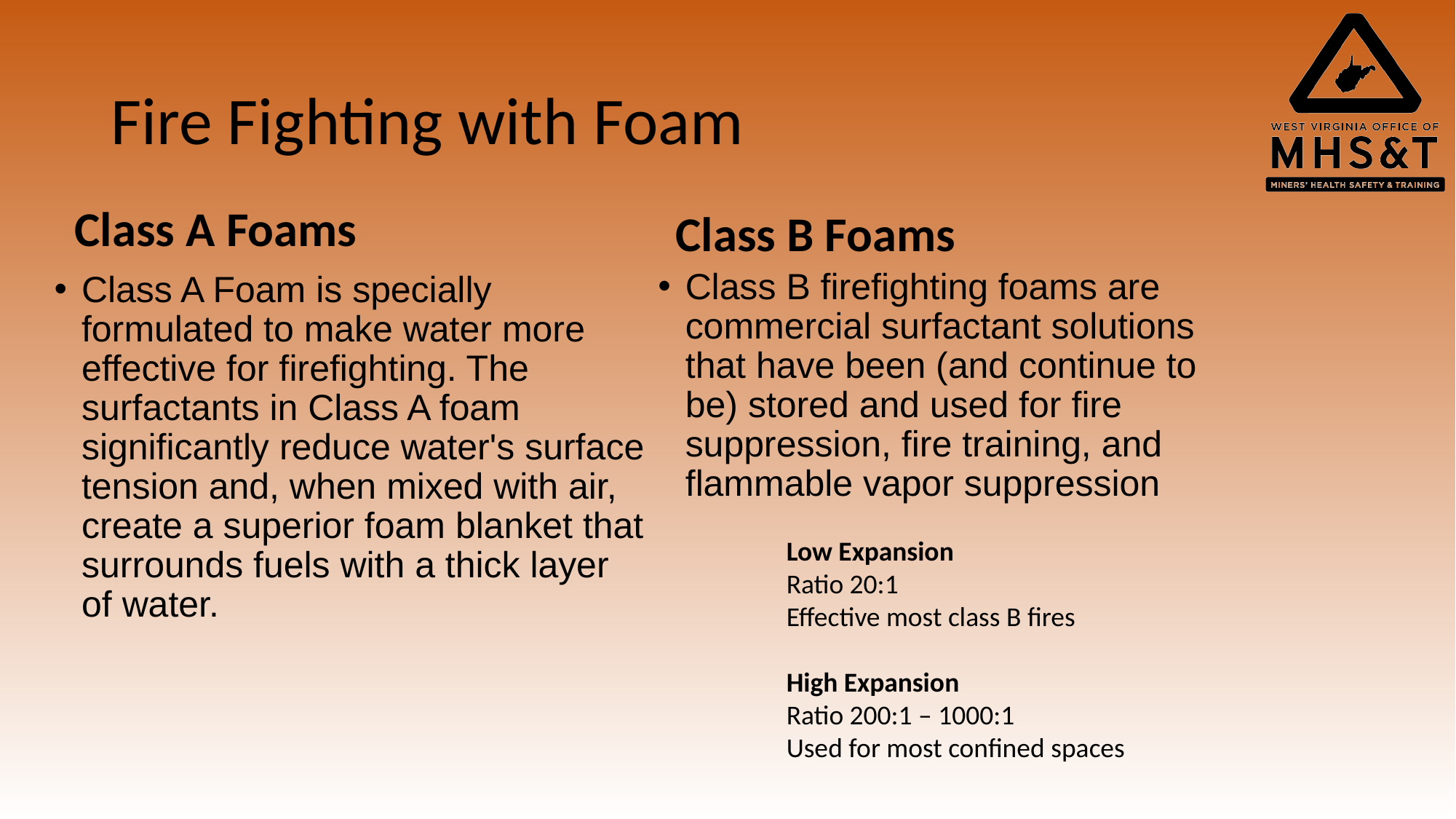

# Fire Fighting with Foam
Class A Foams
Class B Foams
Class B firefighting foams are commercial surfactant solutions that have been (and continue to be) stored and used for fire suppression, fire training, and flammable vapor suppression
Class A Foam is specially formulated to make water more effective for firefighting. The surfactants in Class A foam significantly reduce water's surface tension and, when mixed with air, create a superior foam blanket that surrounds fuels with a thick layer of water.
Low Expansion
Ratio 20:1
Effective most class B fires

High Expansion
Ratio 200:1 – 1000:1
Used for most confined spaces